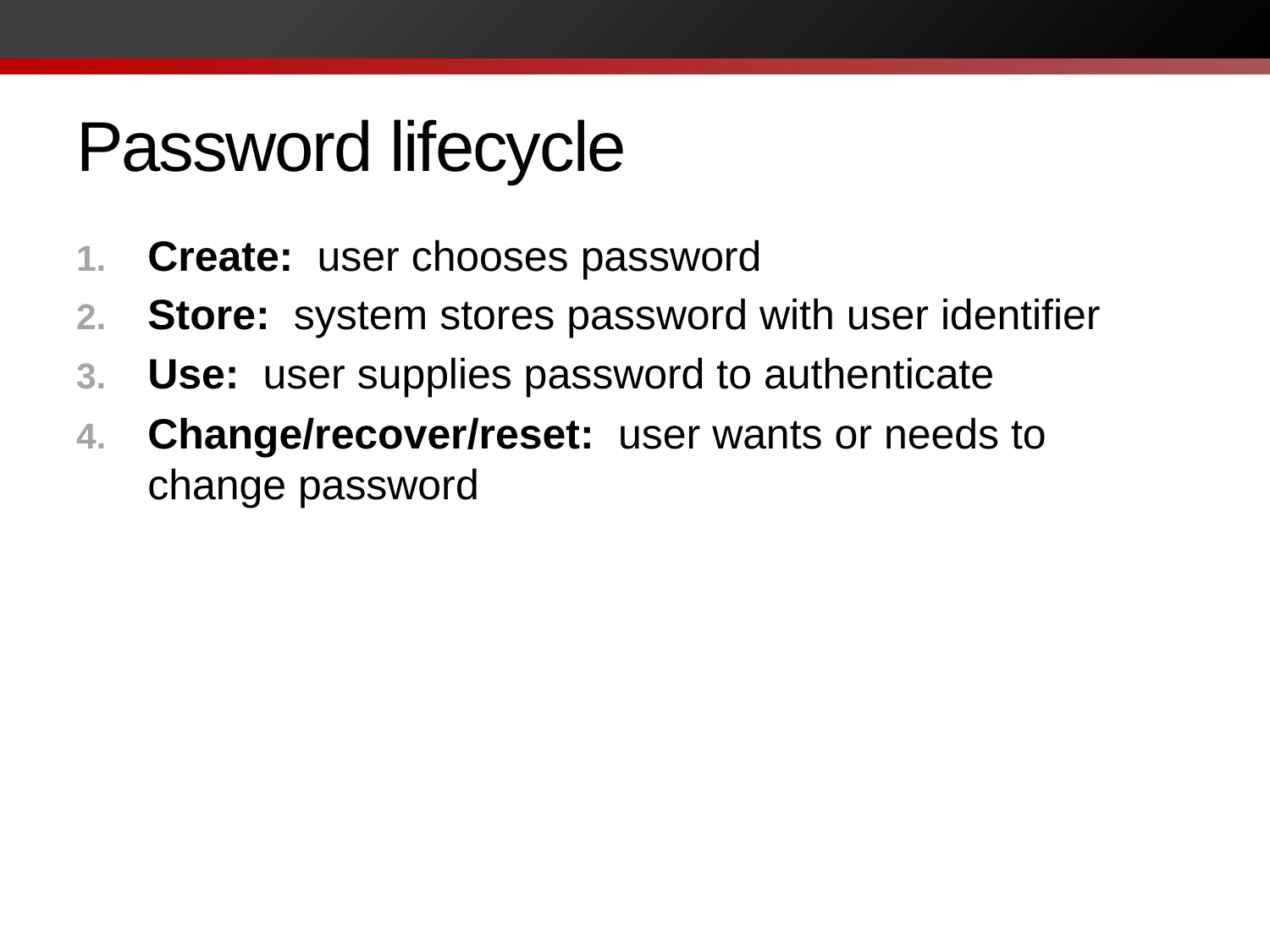

# Password lifecycle
Create:  user chooses password
Store:  system stores password with user identifier
Use:  user supplies password to authenticate
Change/recover/reset:  user wants or needs to change password